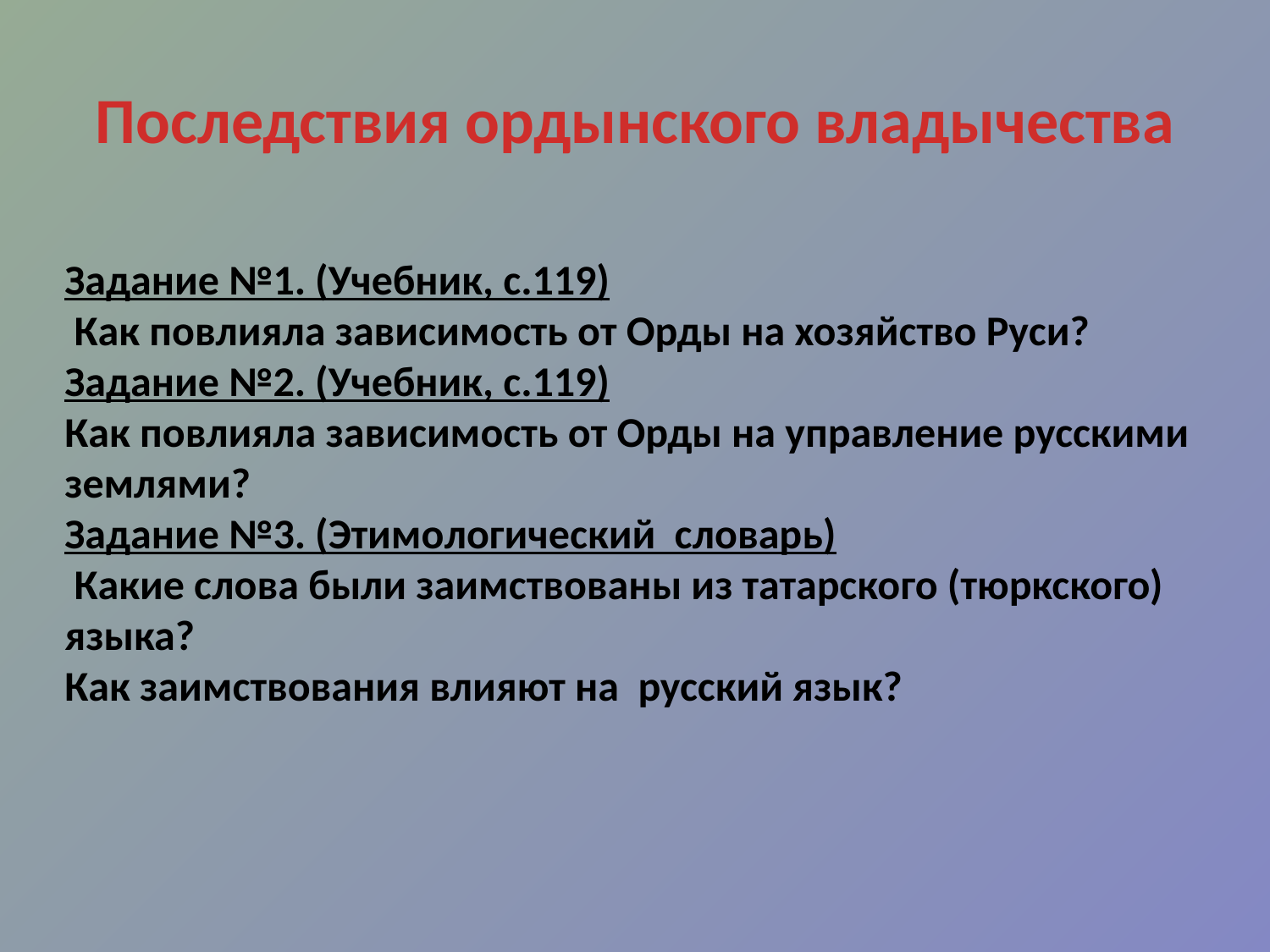

# Последствия ордынского владычества
Задание №1. (Учебник, с.119)
 Как повлияла зависимость от Орды на хозяйство Руси?
Задание №2. (Учебник, с.119)
Как повлияла зависимость от Орды на управление русскими землями?
Задание №3. (Этимологический  словарь)
 Какие слова были заимствованы из татарского (тюркского) языка?
Как заимствования влияют на  русский язык?